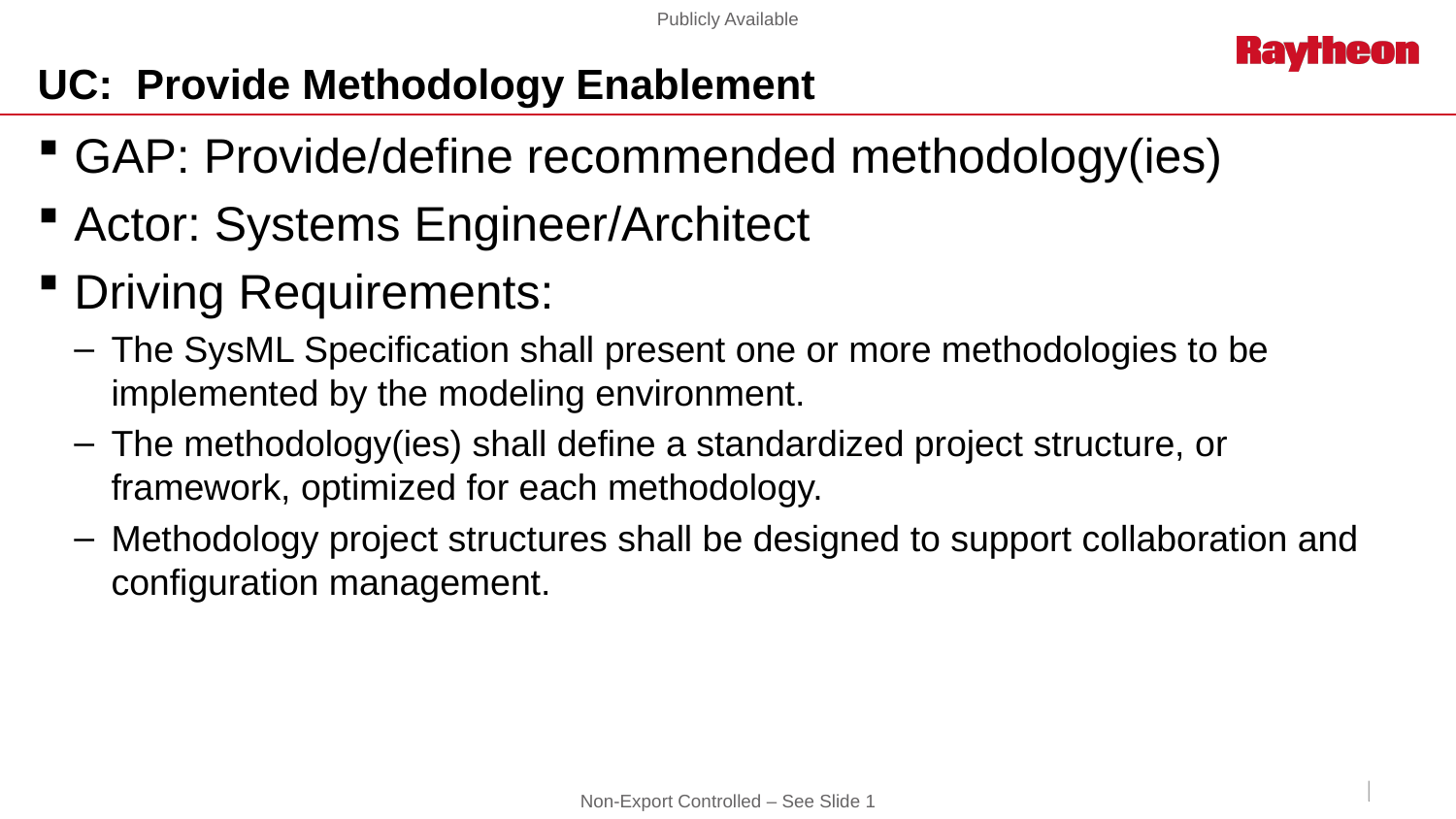

# UC:  Provide Methodology Enablement
GAP: Provide/define recommended methodology(ies)
Actor: Systems Engineer/Architect
Driving Requirements:
The SysML Specification shall present one or more methodologies to be implemented by the modeling environment.
The methodology(ies) shall define a standardized project structure, or framework, optimized for each methodology.
Methodology project structures shall be designed to support collaboration and configuration management.